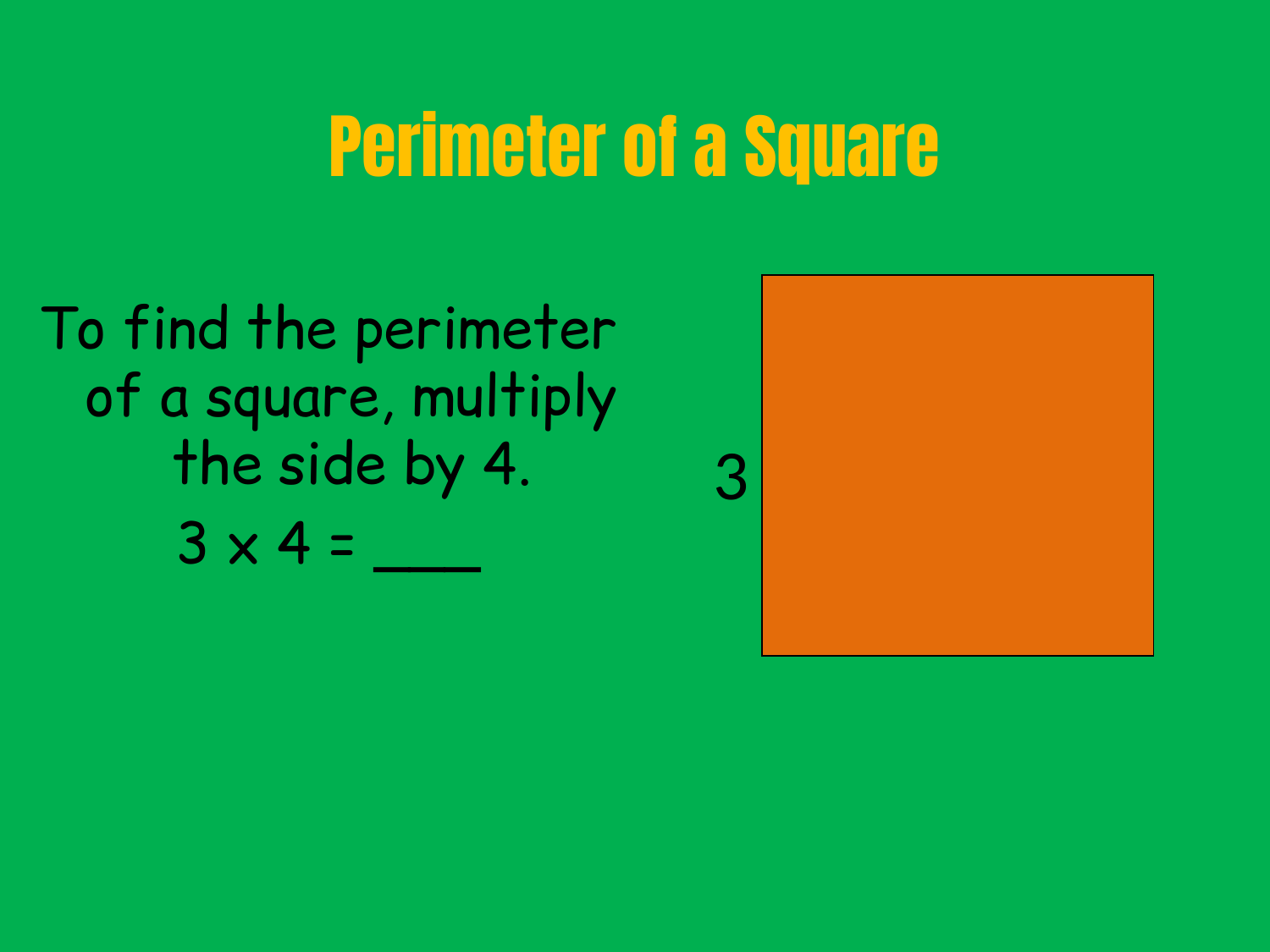

# Perimeter of a Square

3
To find the perimeter of a square, multiply the side by 4.
3 x 4 = ___